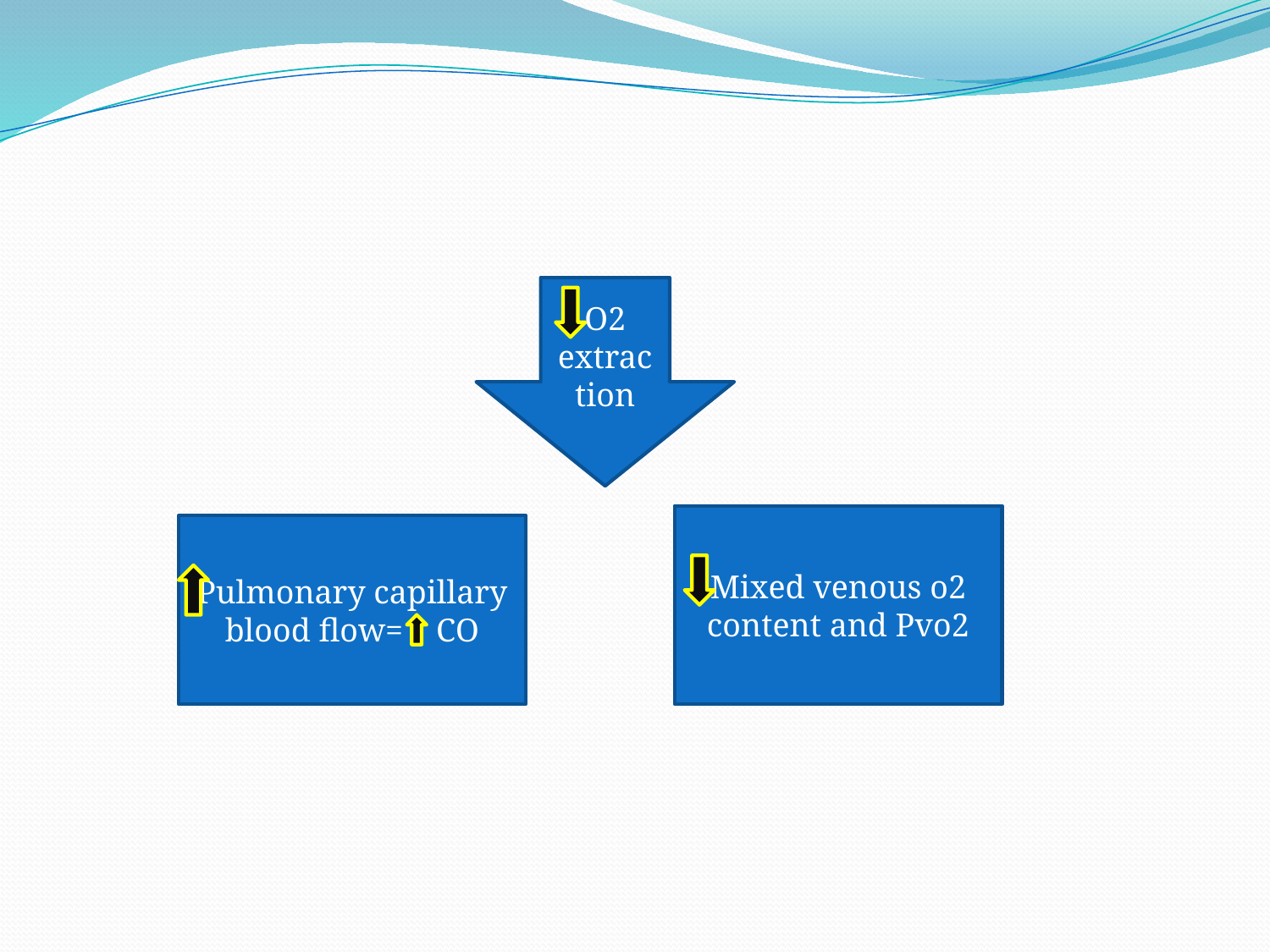

#

O2 extraction

Mixed venous o2 content and Pvo2
Pulmonary capillary blood flow=    CO